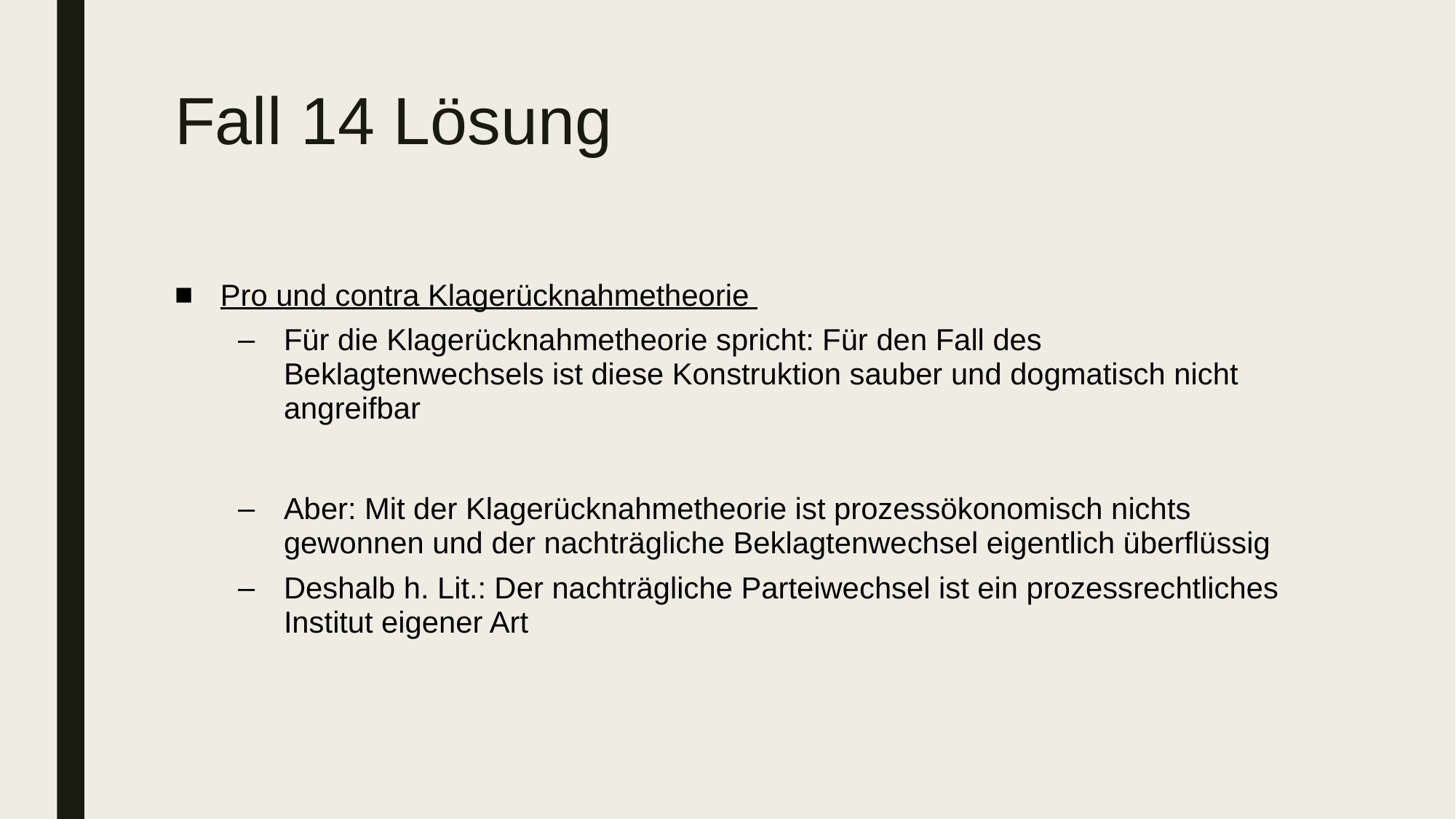

# Fall 14 Lösung
Pro und contra Klagerücknahmetheorie
Für die Klagerücknahmetheorie spricht: Für den Fall des Beklagtenwechsels ist diese Konstruktion sauber und dogmatisch nicht angreifbar

Aber: Mit der Klagerücknahmetheorie ist prozessökonomisch nichts gewonnen und der nachträgliche Beklagtenwechsel eigentlich überflüssig
Deshalb h. Lit.: Der nachträgliche Parteiwechsel ist ein prozessrechtliches Institut eigener Art